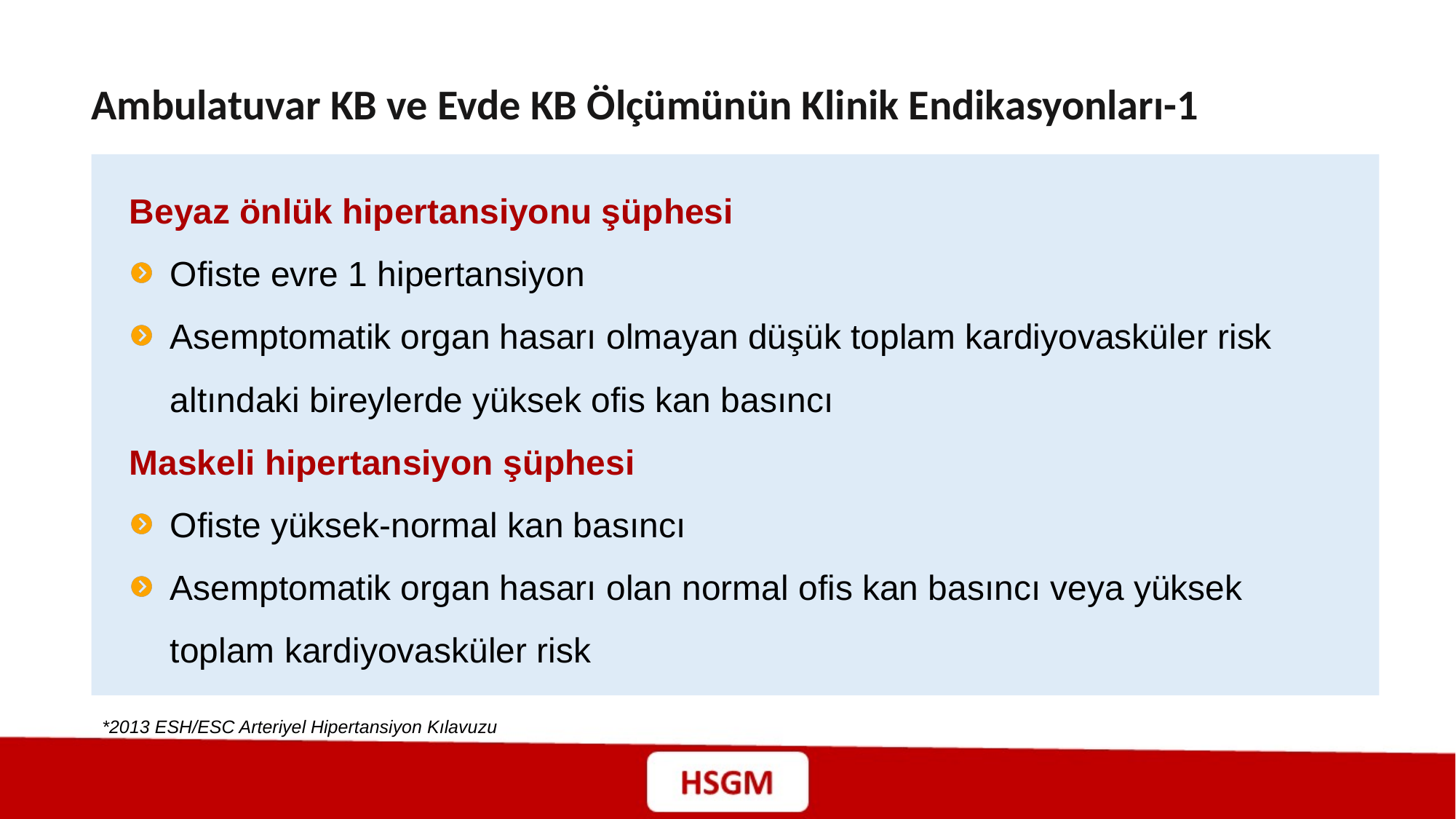

Ambulatuvar KB ve Evde KB Ölçümünün Klinik Endikasyonları-1

Beyaz önlük hipertansiyonu şüphesi
Ofiste evre 1 hipertansiyon
Asemptomatik organ hasarı olmayan düşük toplam kardiyovasküler risk altındaki bireylerde yüksek ofis kan basıncı
Maskeli hipertansiyon şüphesi
Ofiste yüksek-normal kan basıncı
Asemptomatik organ hasarı olan normal ofis kan basıncı veya yüksek toplam kardiyovasküler risk
*2013 ESH/ESC Arteriyel Hipertansiyon Kılavuzu